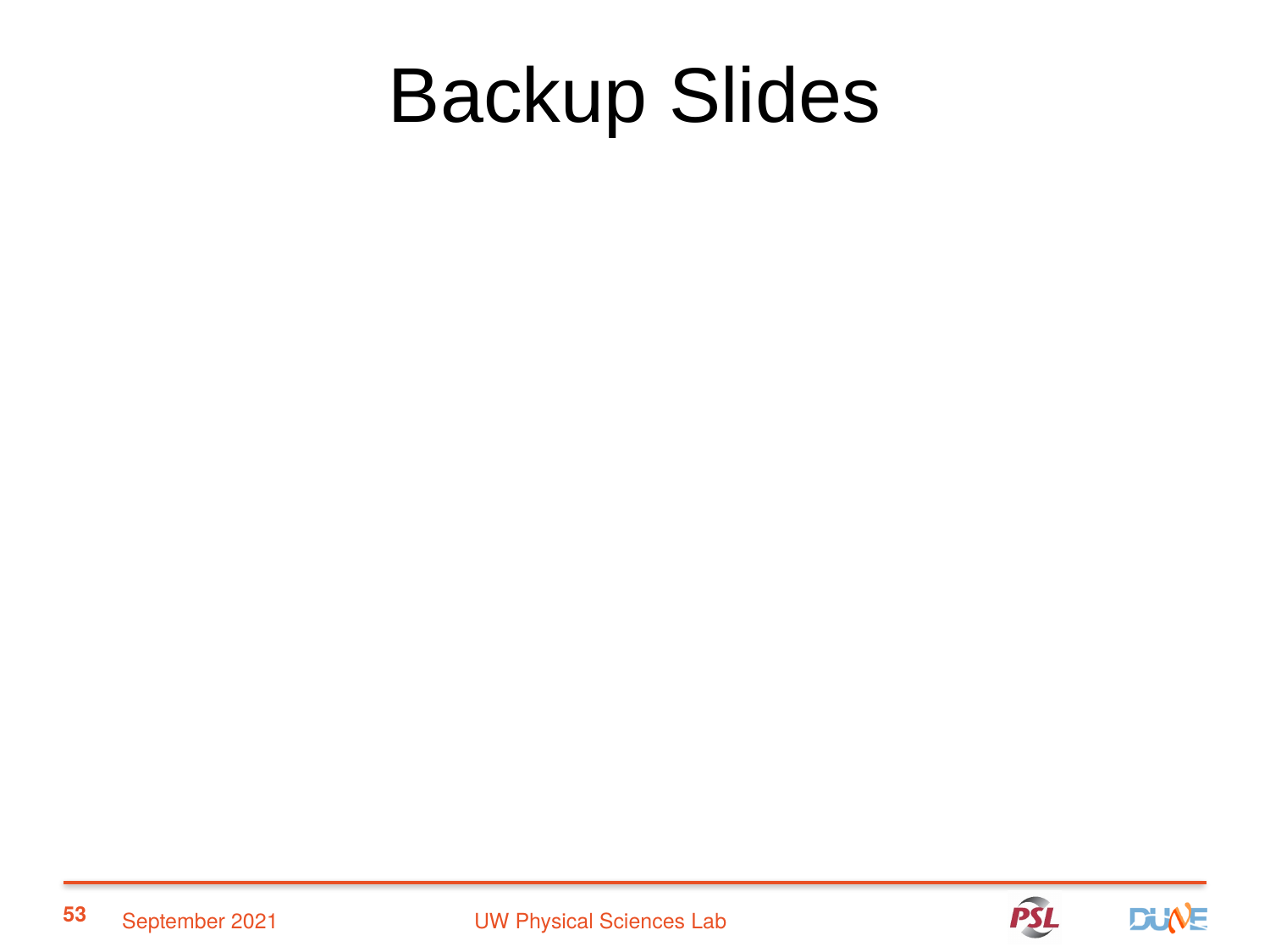

# Backup Slides
53
September 2021
UW Physical Sciences Lab